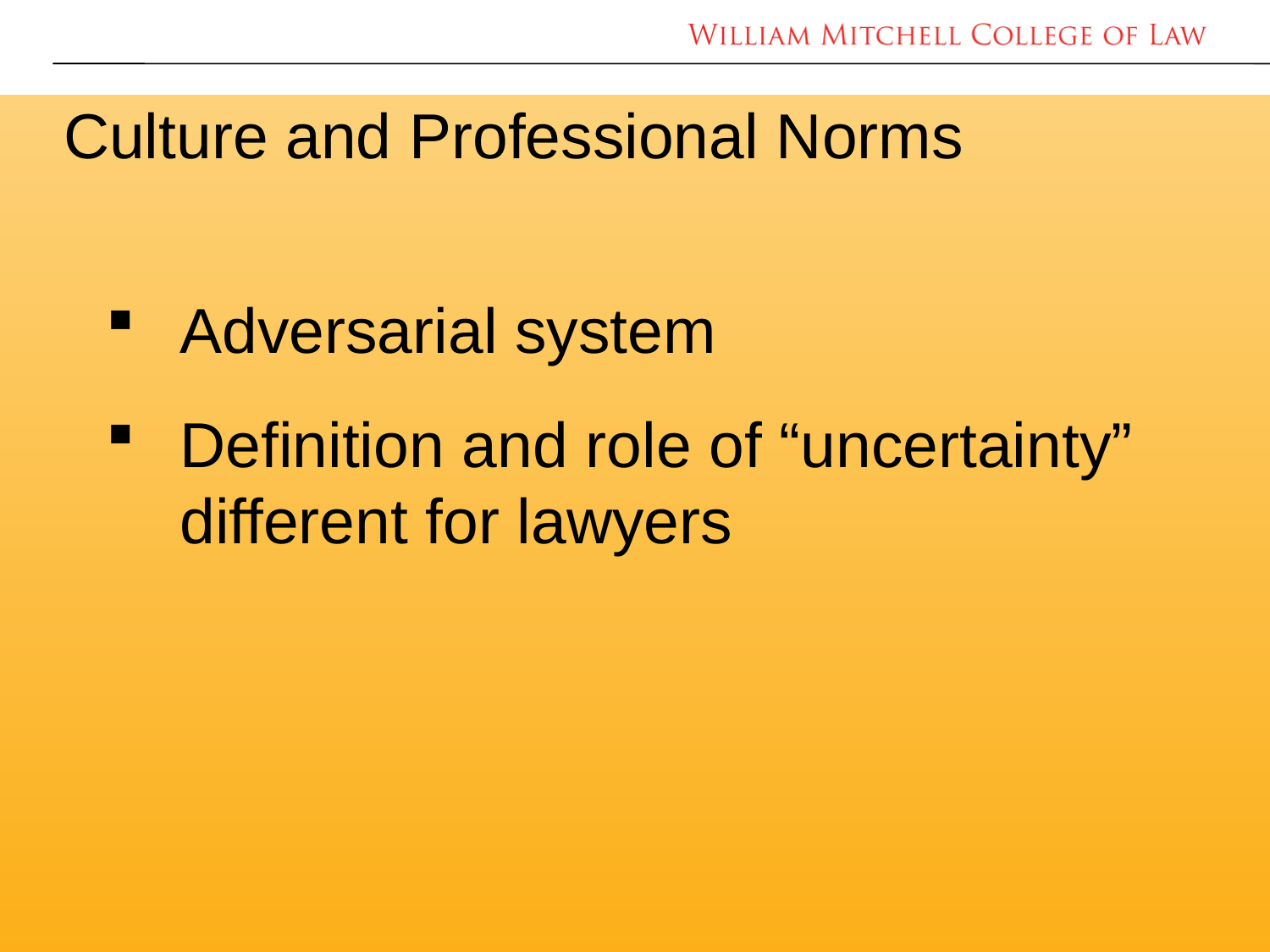

# Culture and Professional Norms

Adversarial system
Definition and role of “uncertainty” different for lawyers